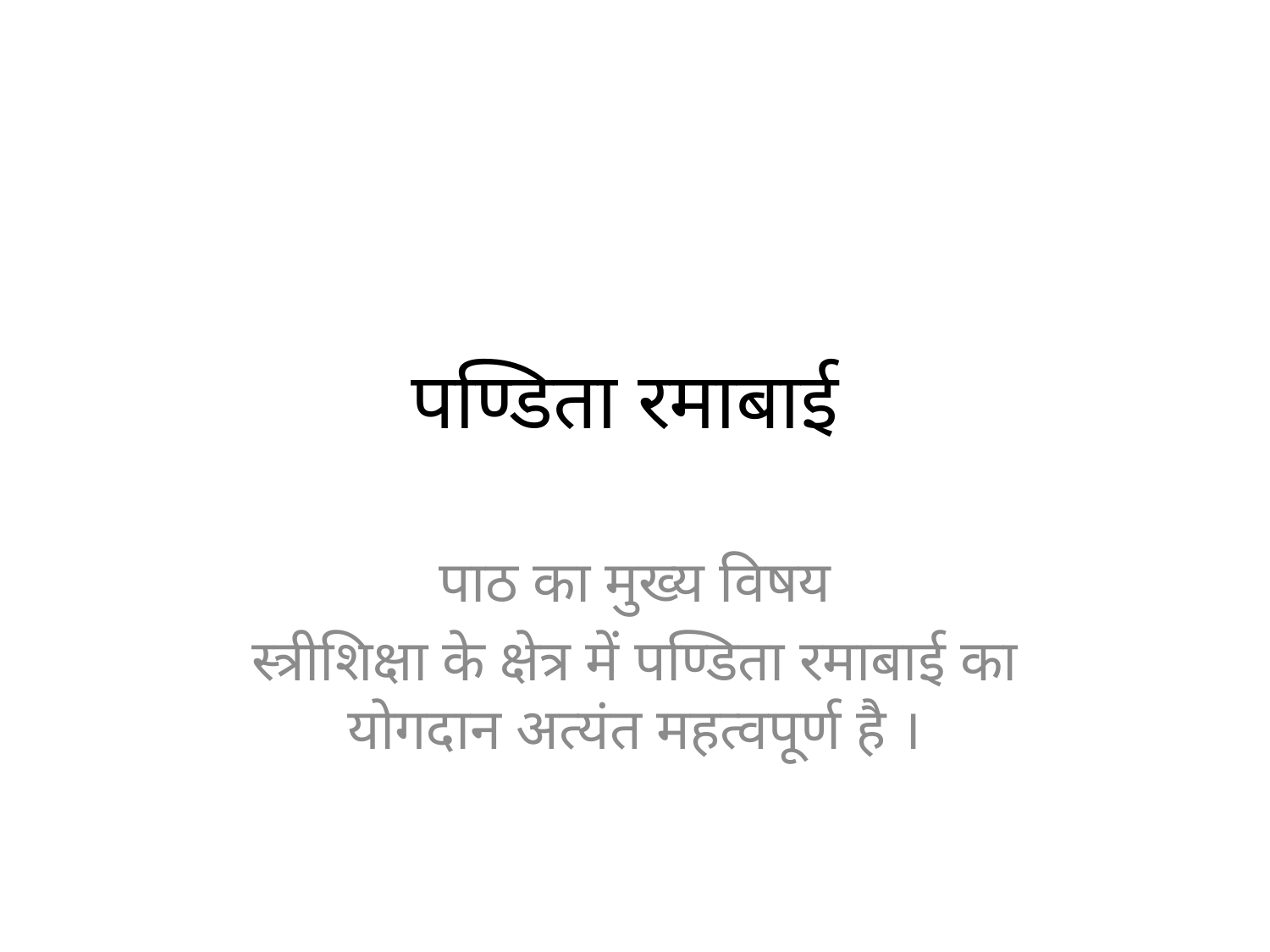

# पण्डिता रमाबाई
पाठ का मुख्य विषय
स्त्रीशिक्षा के क्षेत्र में पण्डिता रमाबाई का योगदान अत्यंत महत्वपूर्ण है ।